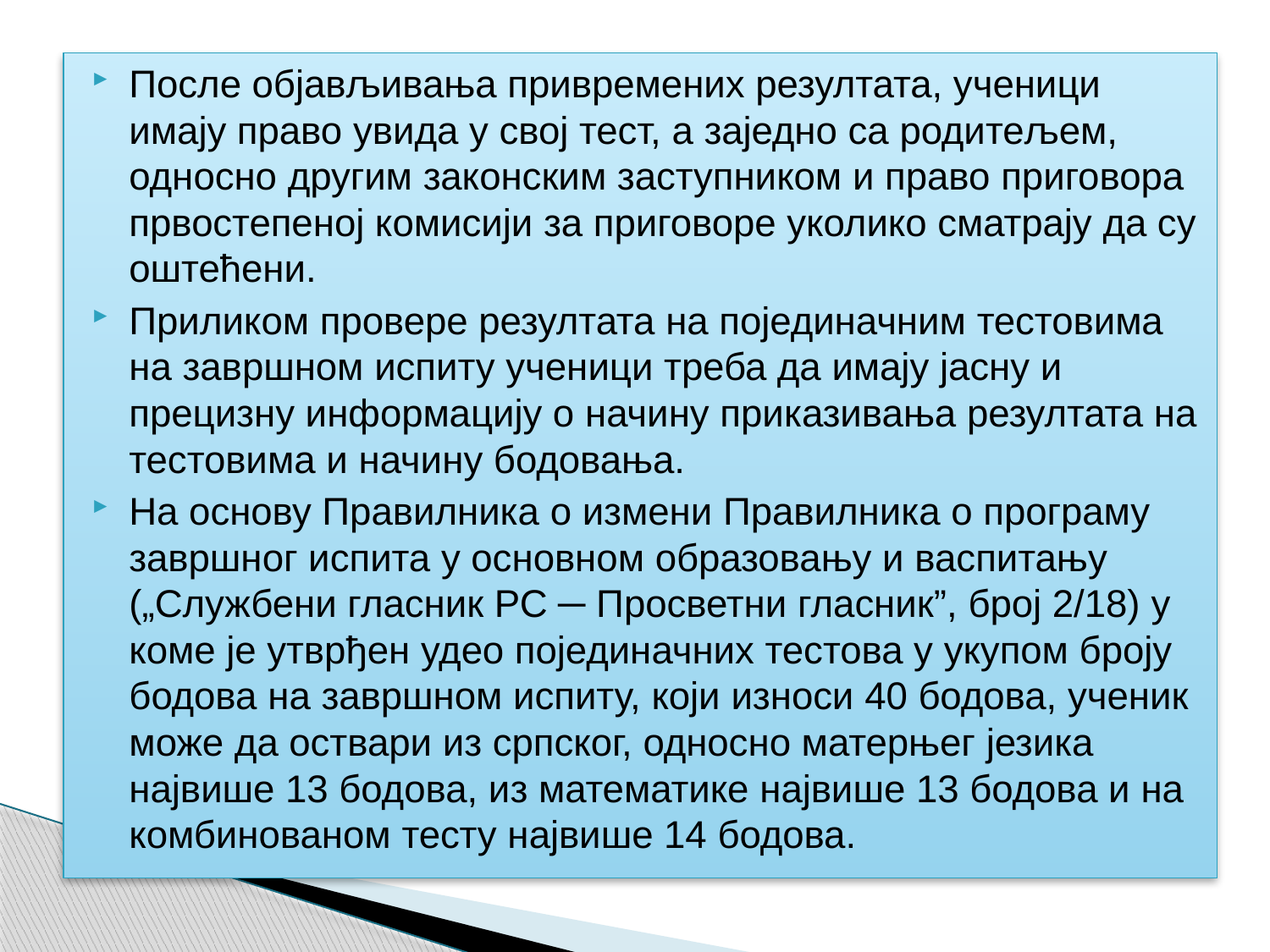

После објављивања привремених резултата, ученици имају право увида у свој тест, a заједно са родитељем, односно другим законским заступником и право приговора првостепеној комисији за приговоре уколико сматрају да су оштећени.
Приликом провере резултата на појединачним тестовима на завршном испиту ученици треба да имају јасну и прецизну информацију о начину приказивања резултата на тестовима и начину бодовања.
На основу Правилника о измени Правилника о програму завршног испита у основном образовању и васпитању („Службени гласник РС ─ Просветни гласник”, број 2/18) у коме је утврђен удео појединачних тестова у укупом броју бодова на завршном испиту, који износи 40 бодова, ученик може да оствари из српског, односно матерњег језика највише 13 бодова, из математике највише 13 бодова и на комбинованом тесту највише 14 бодова.